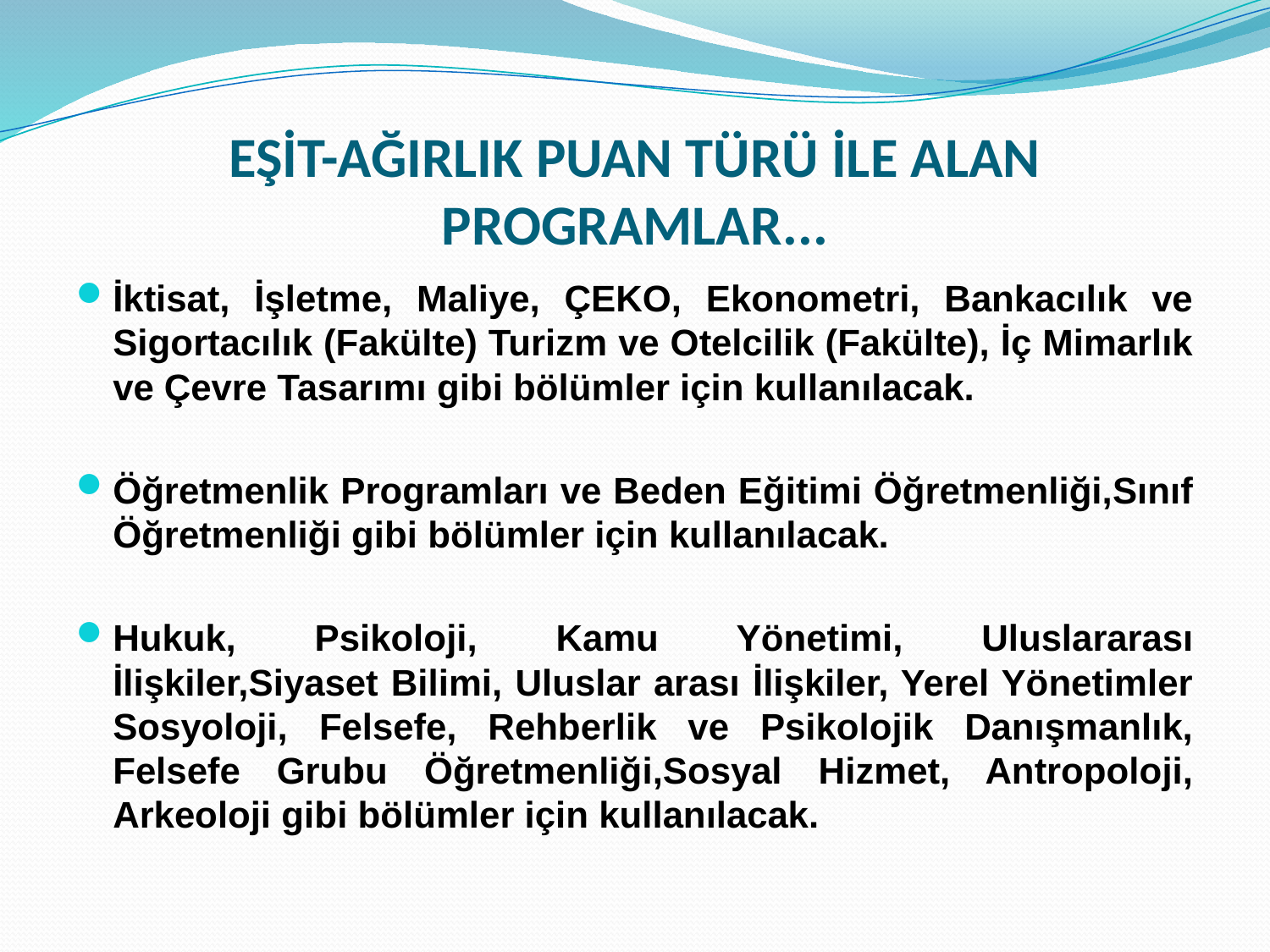

# EŞİT-AĞIRLIK PUAN TÜRÜ İLE ALAN PROGRAMLAR...
İktisat, İşletme, Maliye, ÇEKO, Ekonometri, Bankacılık ve Sigortacılık (Fakülte) Turizm ve Otelcilik (Fakülte), İç Mimarlık ve Çevre Tasarımı gibi bölümler için kullanılacak.

Öğretmenlik Programları ve Beden Eğitimi Öğretmenliği,Sınıf Öğretmenliği gibi bölümler için kullanılacak.

Hukuk, Psikoloji, Kamu Yönetimi, Uluslararası İlişkiler,Siyaset Bilimi, Uluslar arası İlişkiler, Yerel Yönetimler Sosyoloji, Felsefe, Rehberlik ve Psikolojik Danışmanlık, Felsefe Grubu Öğretmenliği,Sosyal Hizmet, Antropoloji, Arkeoloji gibi bölümler için kullanılacak.